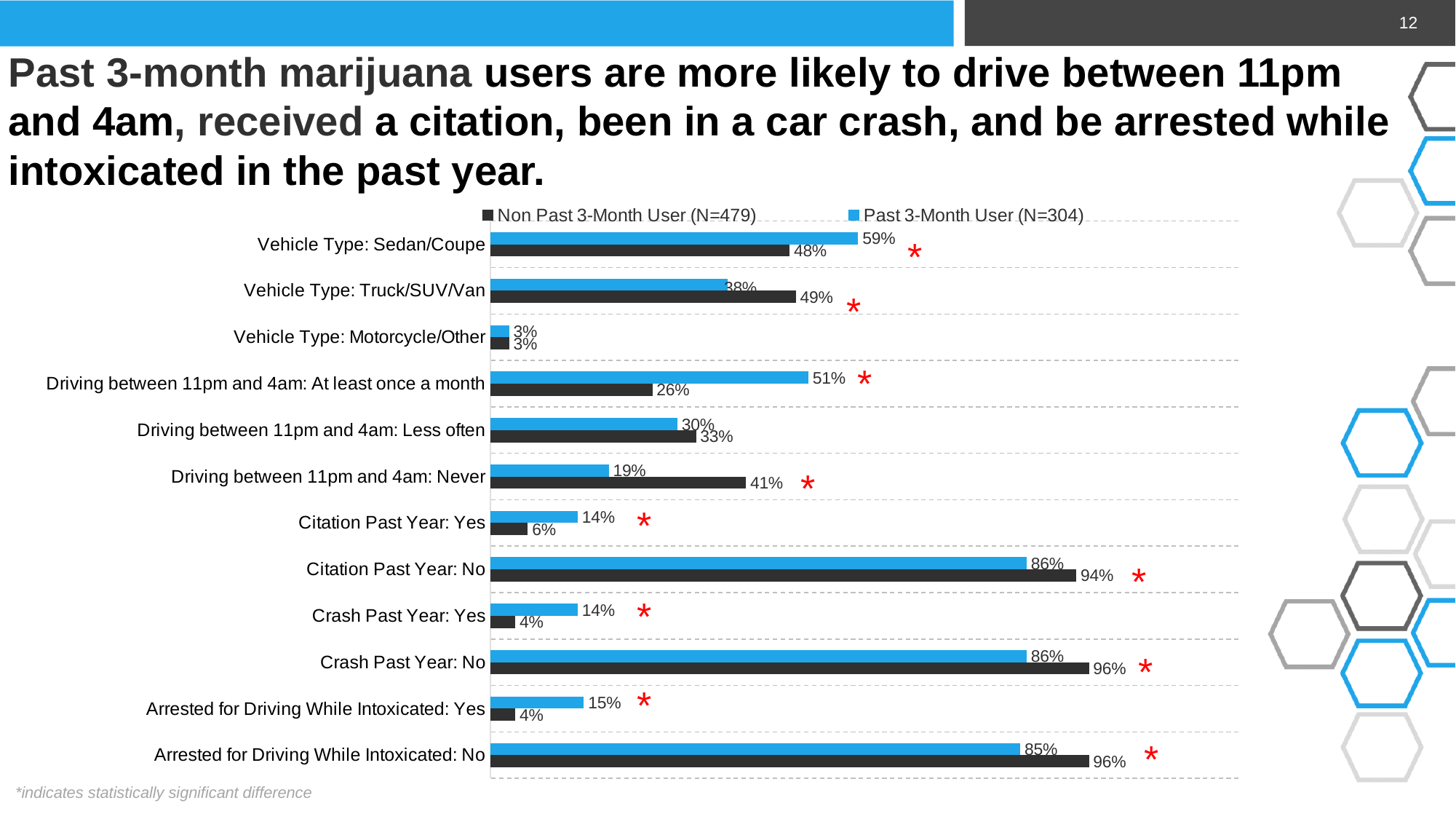

12
Past 3-month marijuana users are more likely to drive between 11pm and 4am, received a citation, been in a car crash, and be arrested while intoxicated in the past year.

### Chart

| Category | Past 3-Month User (N=304)  | Non Past 3-Month User (N=479) |
|---|---|---|
| Vehicle Type: Sedan/Coupe | 0.59 | 0.48 |
| Vehicle Type: Truck/SUV/Van | 0.38 | 0.49 |
| Vehicle Type: Motorcycle/Other | 0.03 | 0.03 |
| Driving between 11pm and 4am: At least once a month | 0.51 | 0.26 |
| Driving between 11pm and 4am: Less often | 0.3 | 0.33 |
| Driving between 11pm and 4am: Never | 0.19 | 0.41 |
| Citation Past Year: Yes | 0.14 | 0.06 |
| Citation Past Year: No | 0.86 | 0.94 |
| Crash Past Year: Yes | 0.14 | 0.04 |
| Crash Past Year: No | 0.86 | 0.96 |
| Arrested for Driving While Intoxicated: Yes | 0.15 | 0.04 |
| Arrested for Driving While Intoxicated: No | 0.85 | 0.96 |
*indicates statistically significant difference